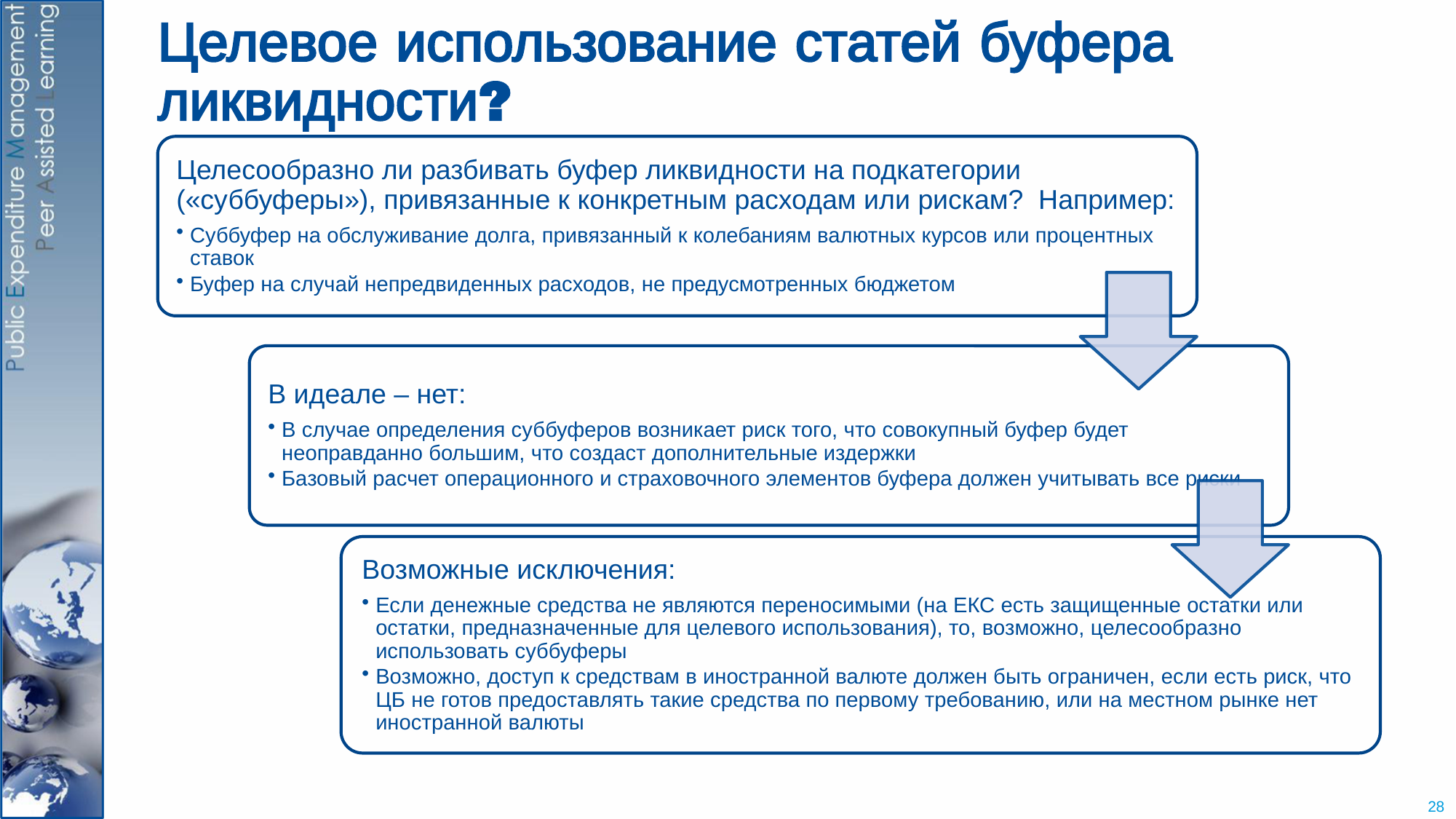

# Целевое использование статей буфера ликвидности?
Целесообразно ли разбивать буфер ликвидности на подкатегории («суббуферы»), привязанные к конкретным расходам или рискам?  Например:
Суббуфер на обслуживание долга, привязанный к колебаниям валютных курсов или процентных ставок
Буфер на случай непредвиденных расходов, не предусмотренных бюджетом
В идеале – нет:
В случае определения суббуферов возникает риск того, что совокупный буфер будет неоправданно большим, что создаст дополнительные издержки
Базовый расчет операционного и страховочного элементов буфера должен учитывать все риски
Возможные исключения:
Если денежные средства не являются переносимыми (на ЕКС есть защищенные остатки или остатки, предназначенные для целевого использования), то, возможно, целесообразно использовать суббуферы
Возможно, доступ к средствам в иностранной валюте должен быть ограничен, если есть риск, что ЦБ не готов предоставлять такие средства по первому требованию, или на местном рынке нет иностранной валюты